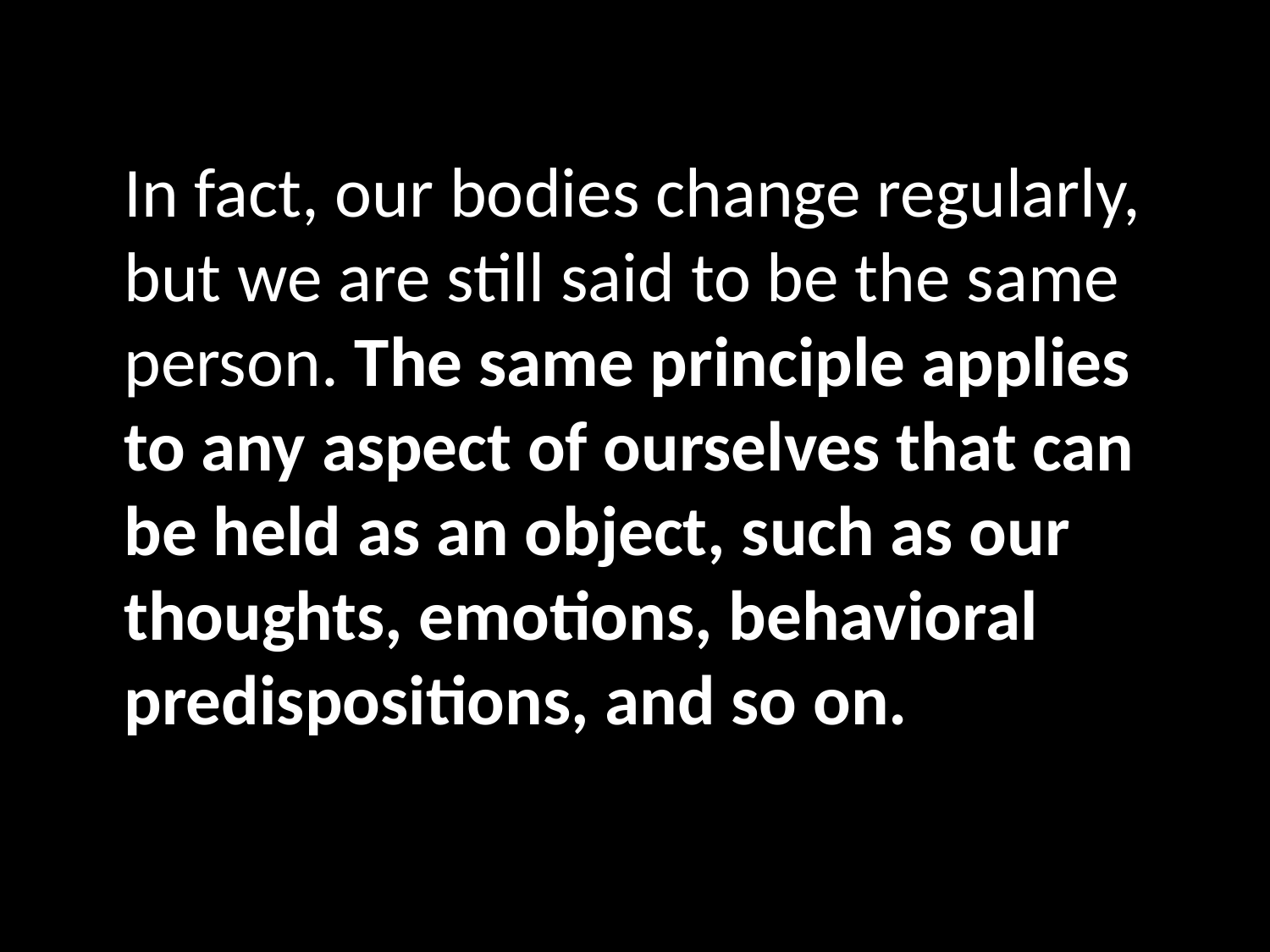

#
	In fact, our bodies change regularly, but we are still said to be the same person. The same principle applies to any aspect of ourselves that can be held as an object, such as our thoughts, emotions, behavioral predispositions, and so on.